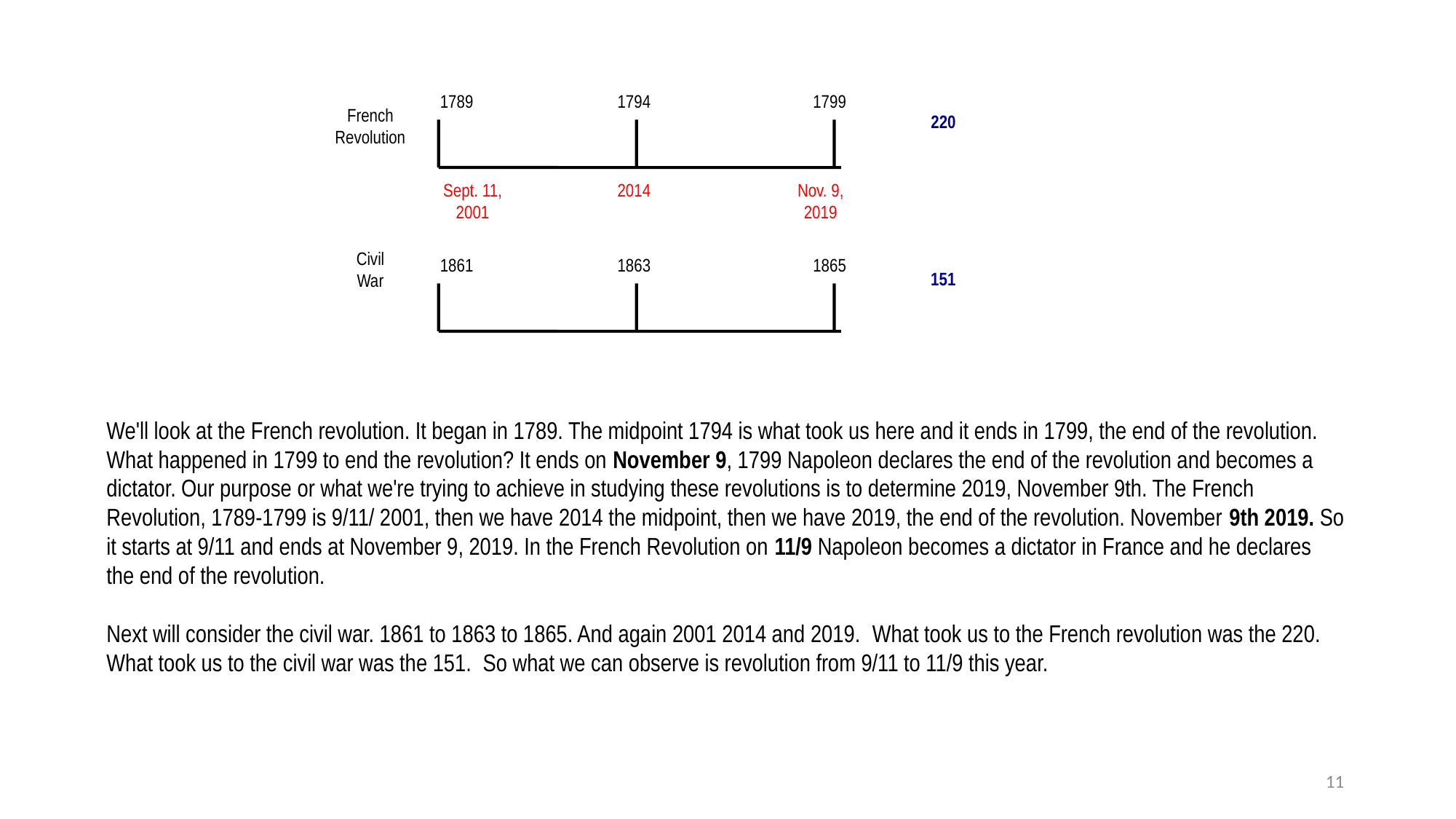

1789
1794
1799
French
Revolution
220

Sept. 11,
2001
2014
Nov. 9,
2019
Civil
War
1861
1863
1865
151

We'll look at the French revolution. It began in 1789. The midpoint 1794 is what took us here and it ends in 1799, the end of the revolution. What happened in 1799 to end the revolution? It ends on November 9, 1799 Napoleon declares the end of the revolution and becomes a dictator. Our purpose or what we're trying to achieve in studying these revolutions is to determine 2019, November 9th. The French Revolution, 1789-1799 is 9/11/ 2001, then we have 2014 the midpoint, then we have 2019, the end of the revolution. November 9th 2019. So it starts at 9/11 and ends at November 9, 2019. In the French Revolution on 11/9 Napoleon becomes a dictator in France and he declares the end of the revolution.

Next will consider the civil war. 1861 to 1863 to 1865. And again 2001 2014 and 2019.  What took us to the French revolution was the 220. What took us to the civil war was the 151.  So what we can observe is revolution from 9/11 to 11/9 this year.

11